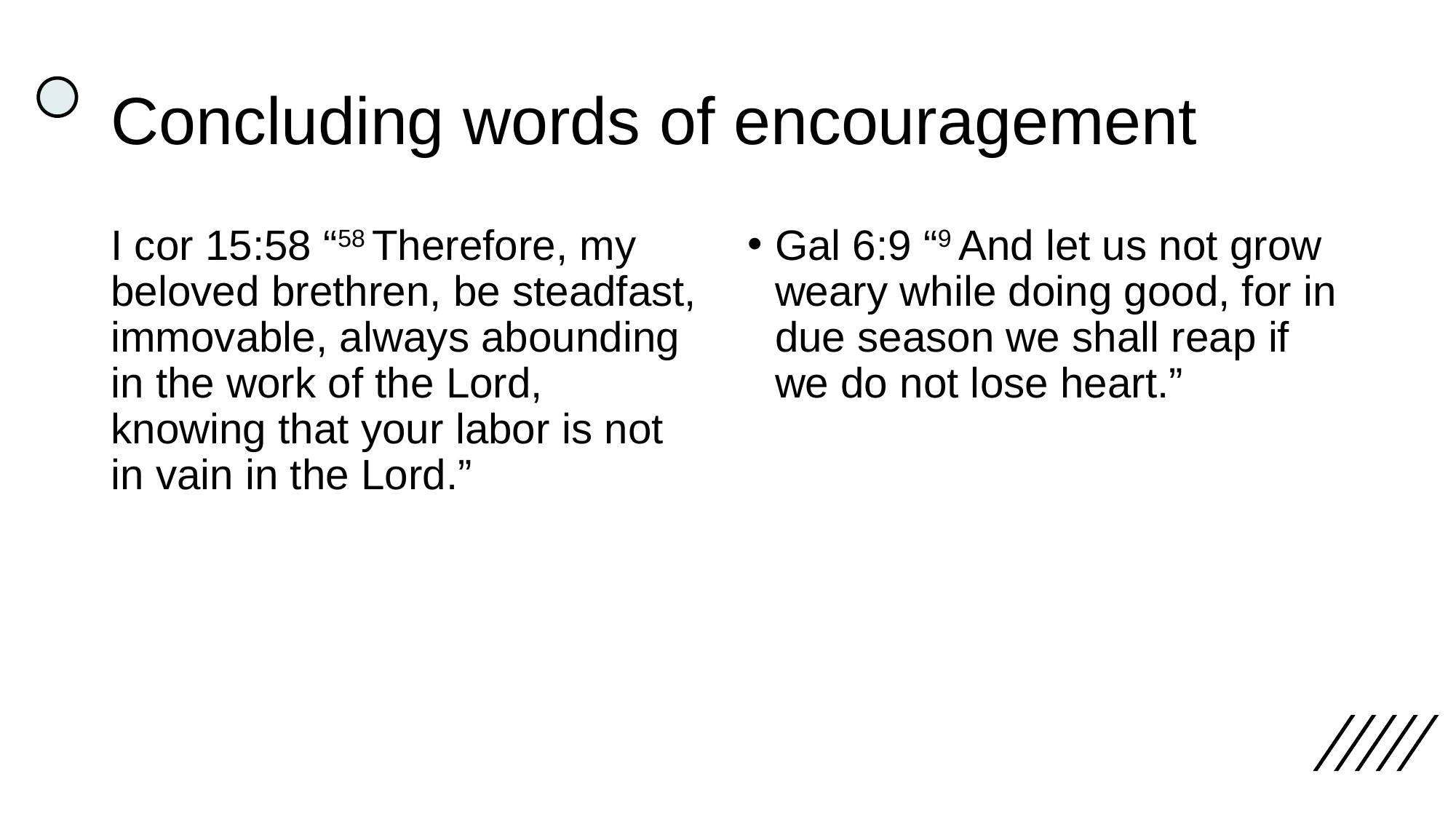

# Concluding words of encouragement
I cor 15:58 “58 Therefore, my beloved brethren, be steadfast, immovable, always abounding in the work of the Lord, knowing that your labor is not in vain in the Lord.”
Gal 6:9 “9 And let us not grow weary while doing good, for in due season we shall reap if we do not lose heart.”